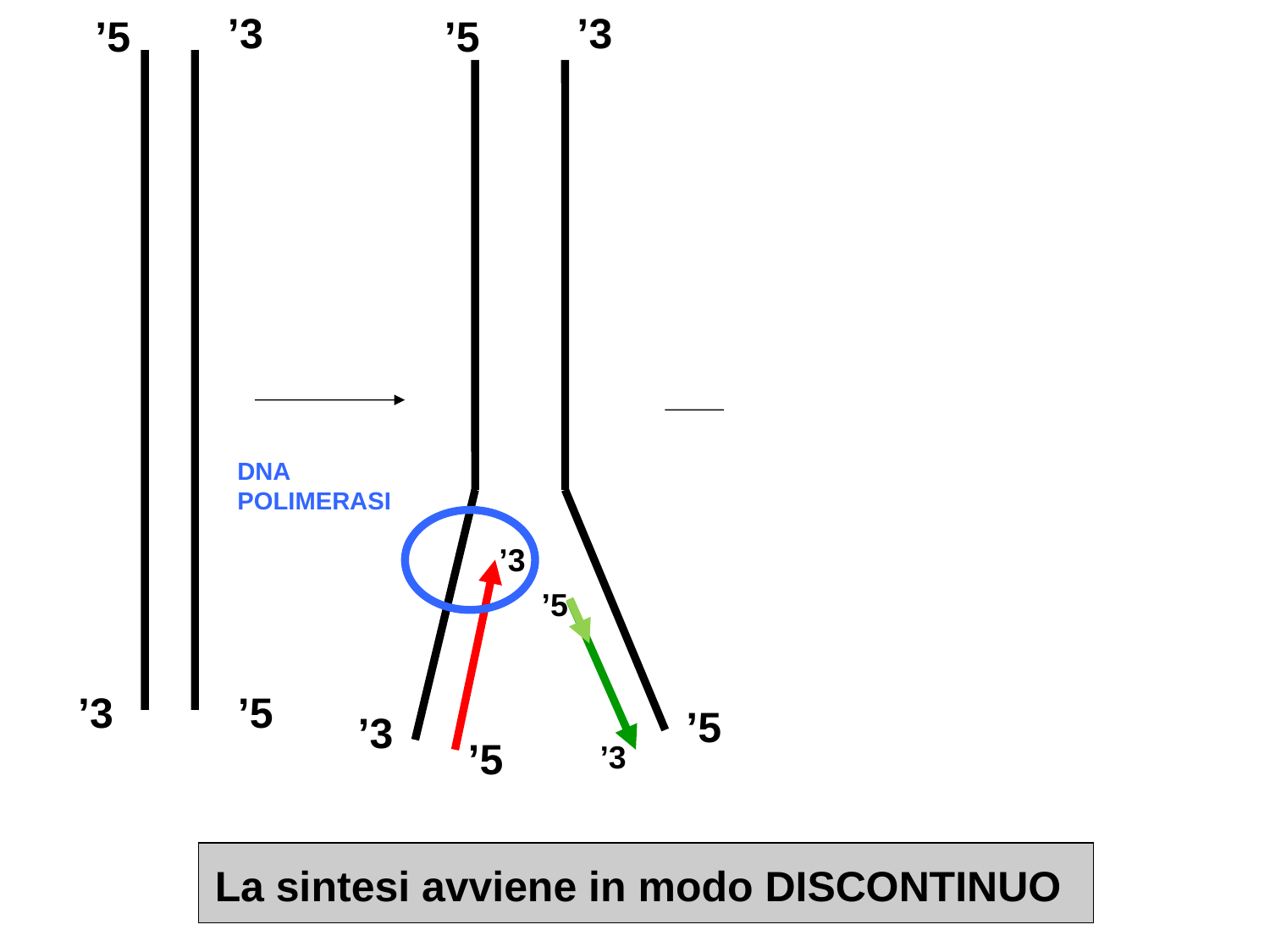

3’
3’

5’
5’
3’
5’

DNA POLIMERASI
200 basi
3’

5’
DNA POLIMERASI

3’

3’
5’

5’

3’
5’
5’
3’
5’
5’
3’
3’
3’
5’

La sintesi avviene in modo DISCONTINUO